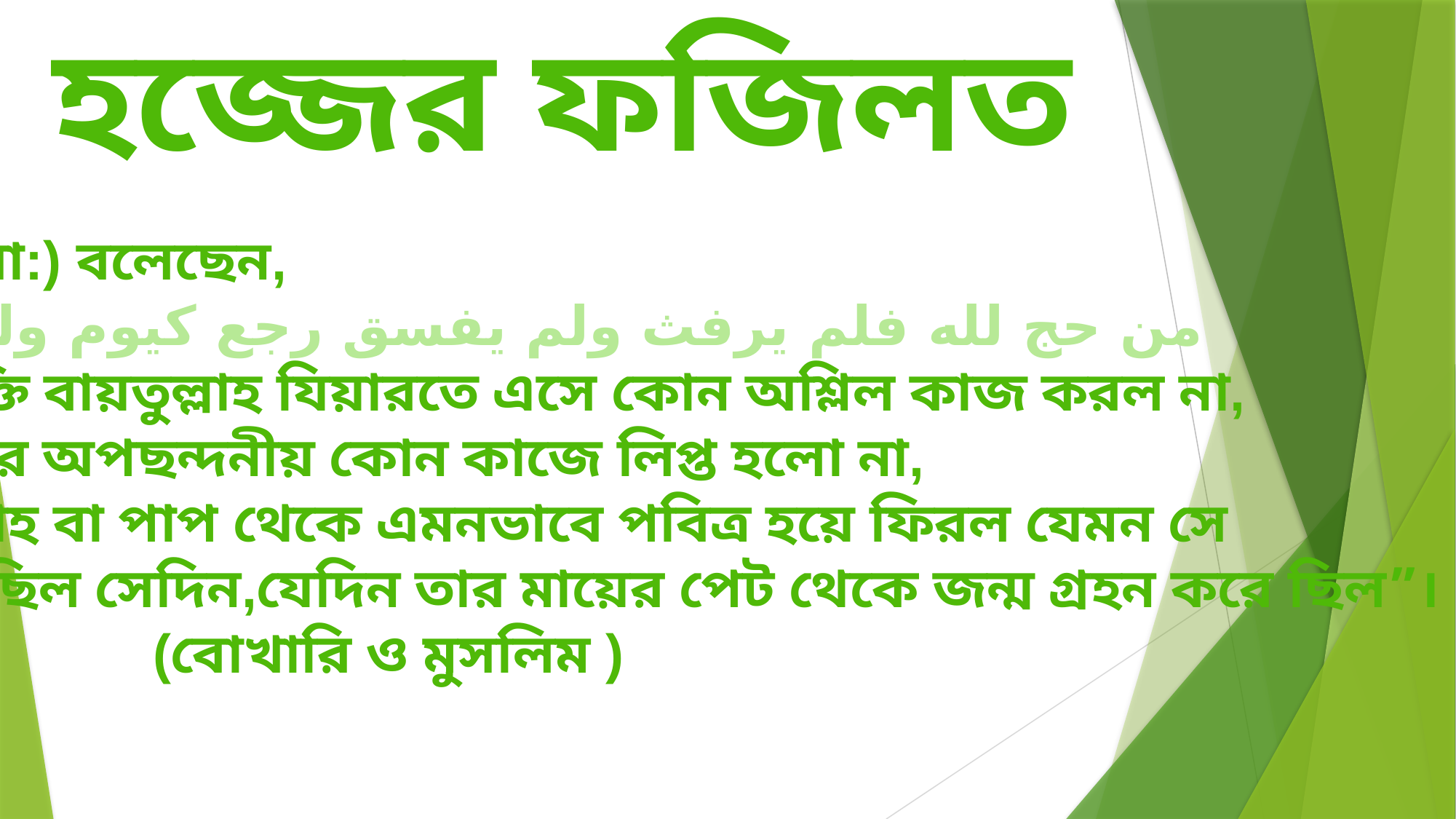

হজ্জের ফজিলত
রাসুল (সা:) বলেছেন,
من حج لله فلم يرفث ولم يفسق رجع كيوم ولدته امه
“যে ব্যক্তি বায়তুল্লাহ যিয়ারতে এসে কোন অশ্লিল কাজ করল না,
  আল্লাহর অপছন্দনীয় কোন কাজে লিপ্ত হলো না,
  সে গুনাহ বা পাপ থেকে এমনভাবে পবিত্র হয়ে ফিরল যেমন সে
  পবিত্র ছিল সেদিন,যেদিন তার মায়ের পেট থেকে জন্ম গ্রহন করে ছিল”।
                       (বোখারি ও মুসলিম )